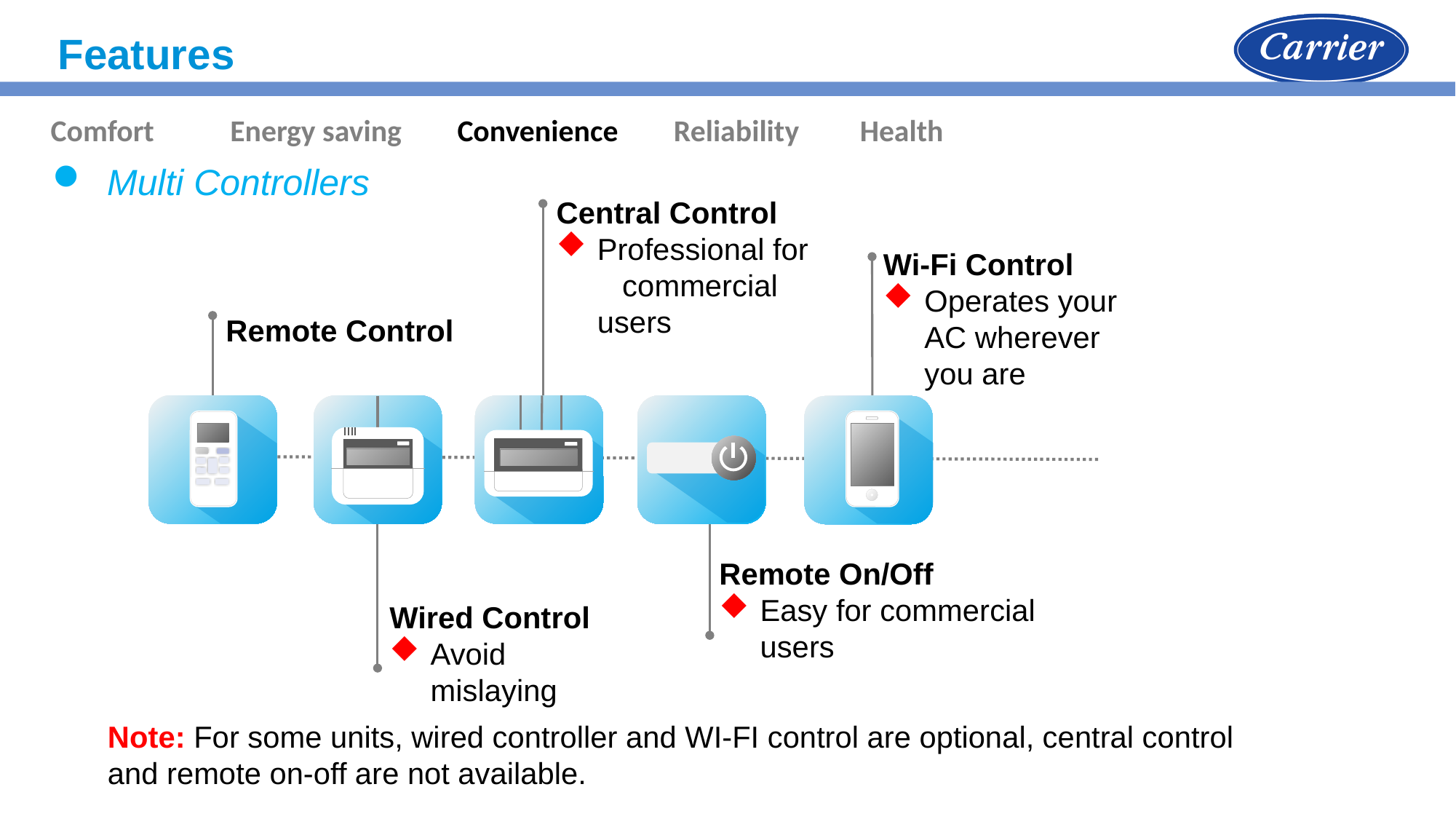

Features
    Comfort           Energy saving        Convenience        Reliability         Health
Multi Controllers
Central Control
Professional for      commercial users
Wi-Fi Control
Operates your AC wherever you are
Remote Control

Remote On/Off
Easy for commercial users
Wired Control
Avoid mislaying
Note: For some units, wired controller and WI-FI control are optional, central control and remote on-off are not available.